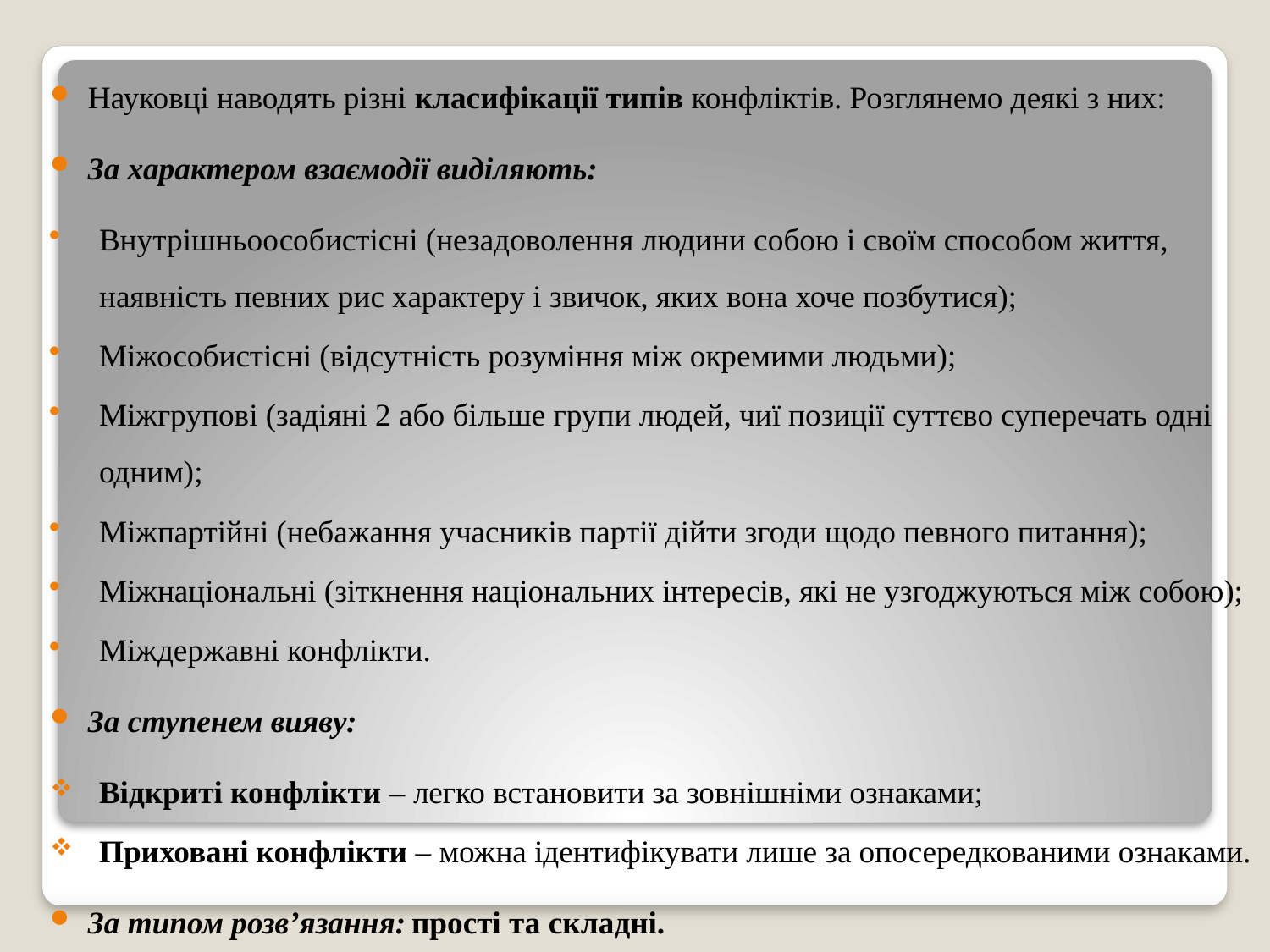

Науковці наводять різні класифікації типів конфліктів. Розглянемо деякі з них:
За характером взаємодії виділяють:
Внутрішньоособистісні (незадоволення людини собою і своїм способом життя, наявність певних рис характеру і звичок, яких вона хоче позбутися);
Міжособистісні (відсутність розуміння між окремими людьми);
Міжгрупові (задіяні 2 або більше групи людей, чиї позиції суттєво суперечать одні одним);
Міжпартійні (небажання учасників партії дійти згоди щодо певного питання);
Міжнаціональні (зіткнення національних інтересів, які не узгоджуються між собою);
Міждержавні конфлікти.
За ступенем вияву:
Відкриті конфлікти – легко встановити за зовнішніми ознаками;
Приховані конфлікти – можна ідентифікувати лише за опосередкованими ознаками.
За типом розв’язання: прості та складні.

#